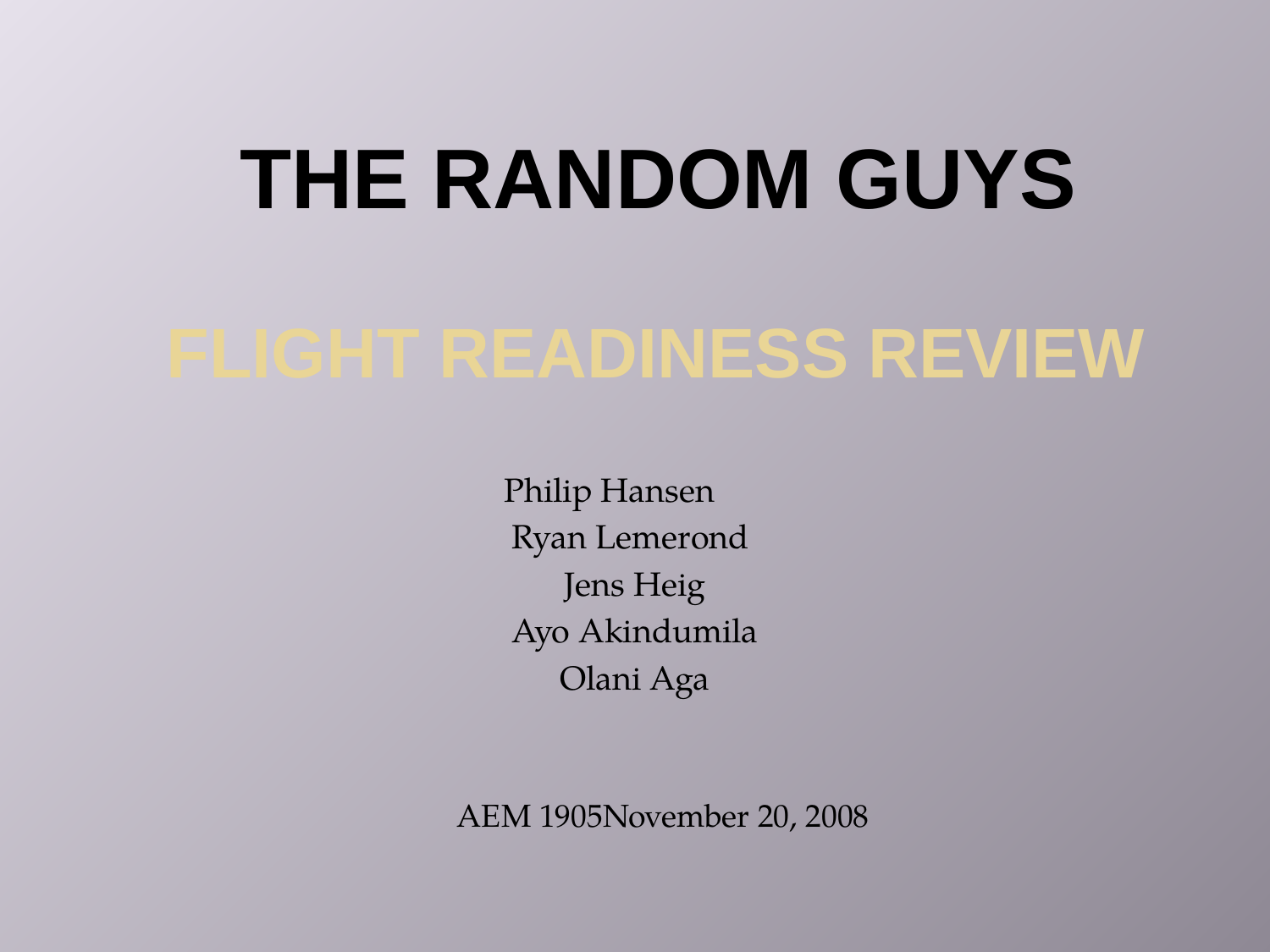

# The Random Guys
Flight Readiness Review
  Philip Hansen
Ryan Lemerond
Jens Heig
Ayo Akindumila
Olani Aga

AEM 1905November 20, 2008